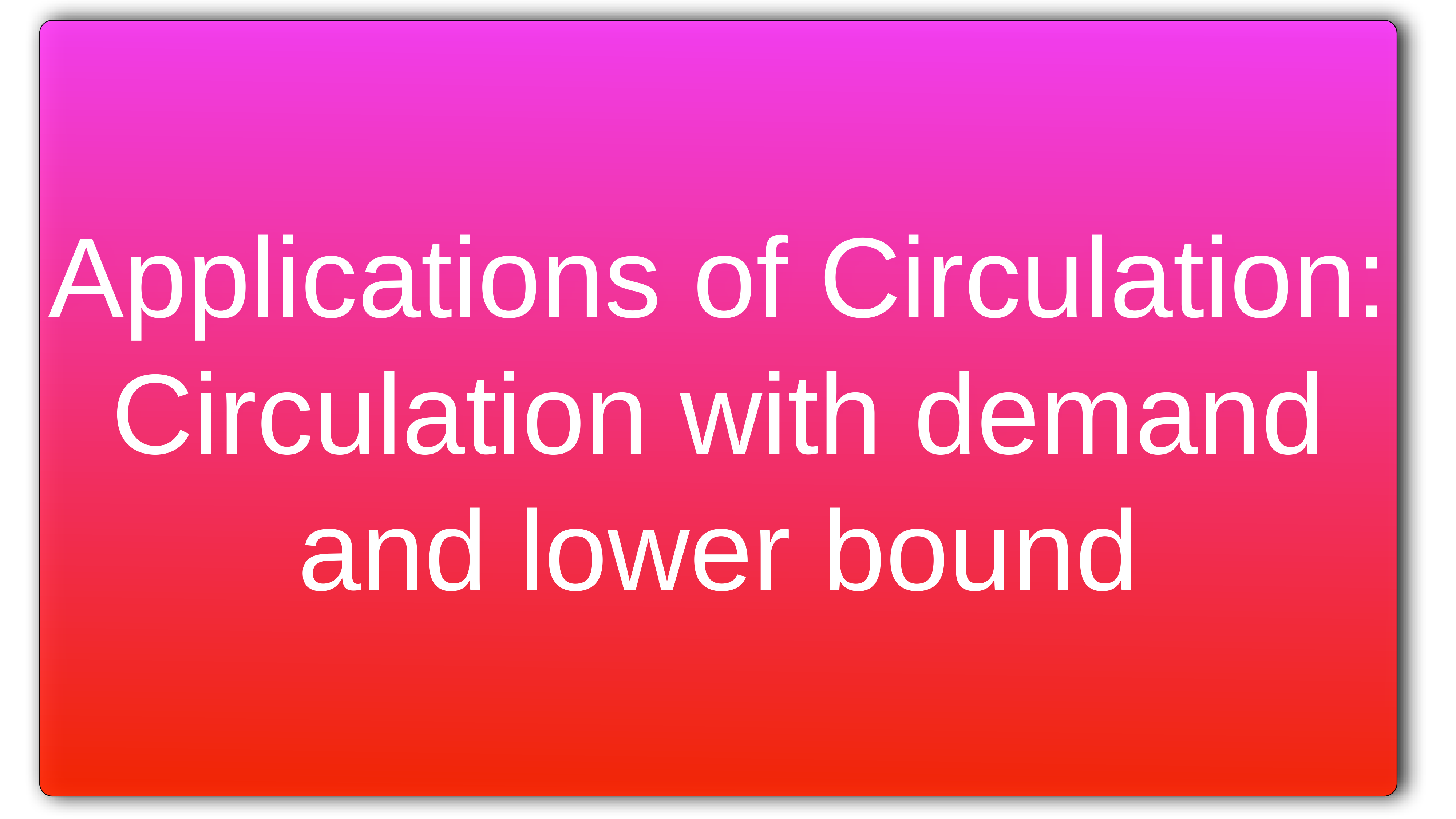

Applications of Circulation: Circulation with demand and lower bound